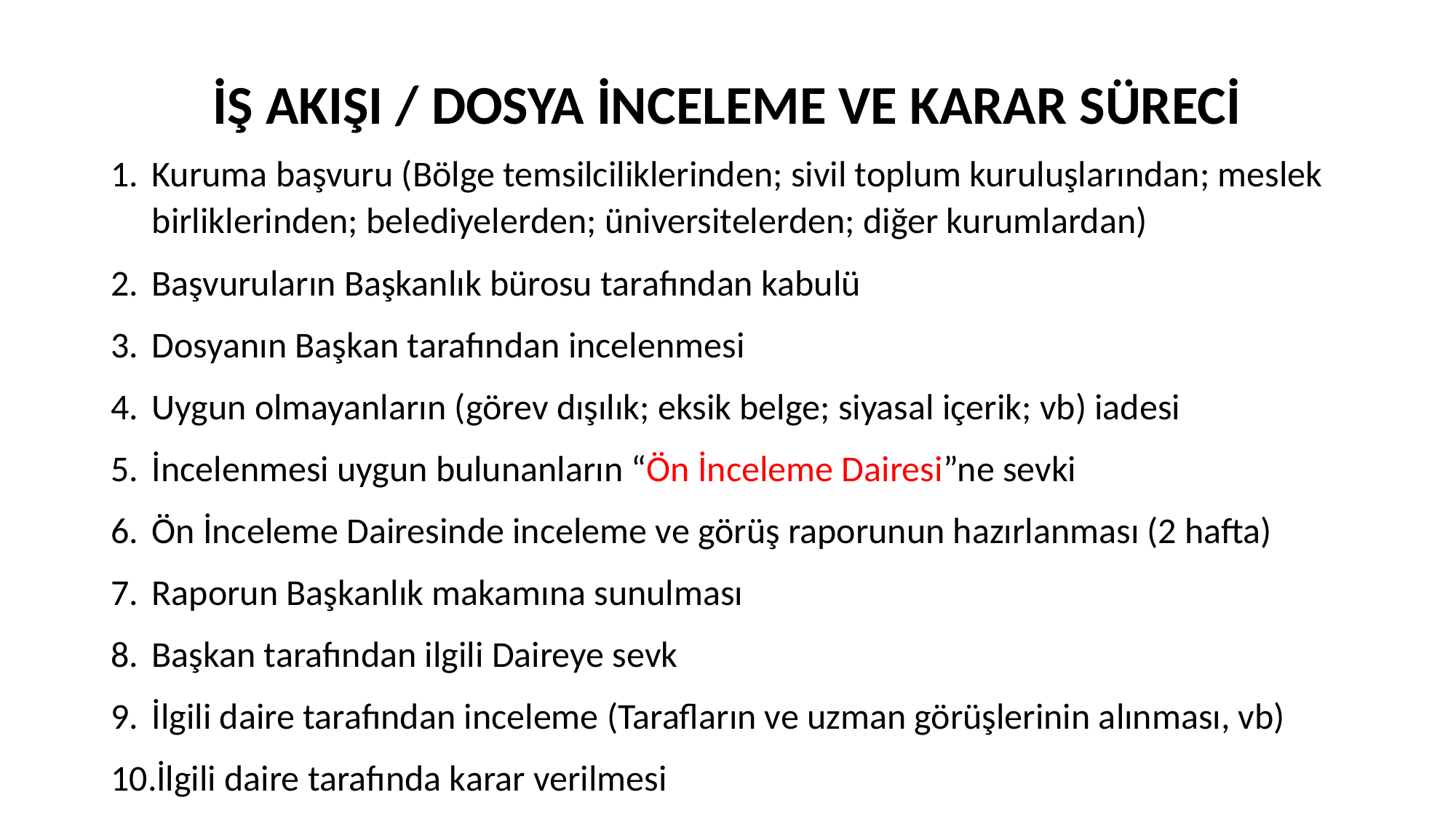

# İŞ AKIŞI / DOSYA İNCELEME VE KARAR SÜRECİ
Kuruma başvuru (Bölge temsilciliklerinden; sivil toplum kuruluşlarından; meslek birliklerinden; belediyelerden; üniversitelerden; diğer kurumlardan)
Başvuruların Başkanlık bürosu tarafından kabulü
Dosyanın Başkan tarafından incelenmesi
Uygun olmayanların (görev dışılık; eksik belge; siyasal içerik; vb) iadesi
İncelenmesi uygun bulunanların “Ön İnceleme Dairesi”ne sevki
Ön İnceleme Dairesinde inceleme ve görüş raporunun hazırlanması (2 hafta)
Raporun Başkanlık makamına sunulması
Başkan tarafından ilgili Daireye sevk
İlgili daire tarafından inceleme (Tarafların ve uzman görüşlerinin alınması, vb)
İlgili daire tarafında karar verilmesi